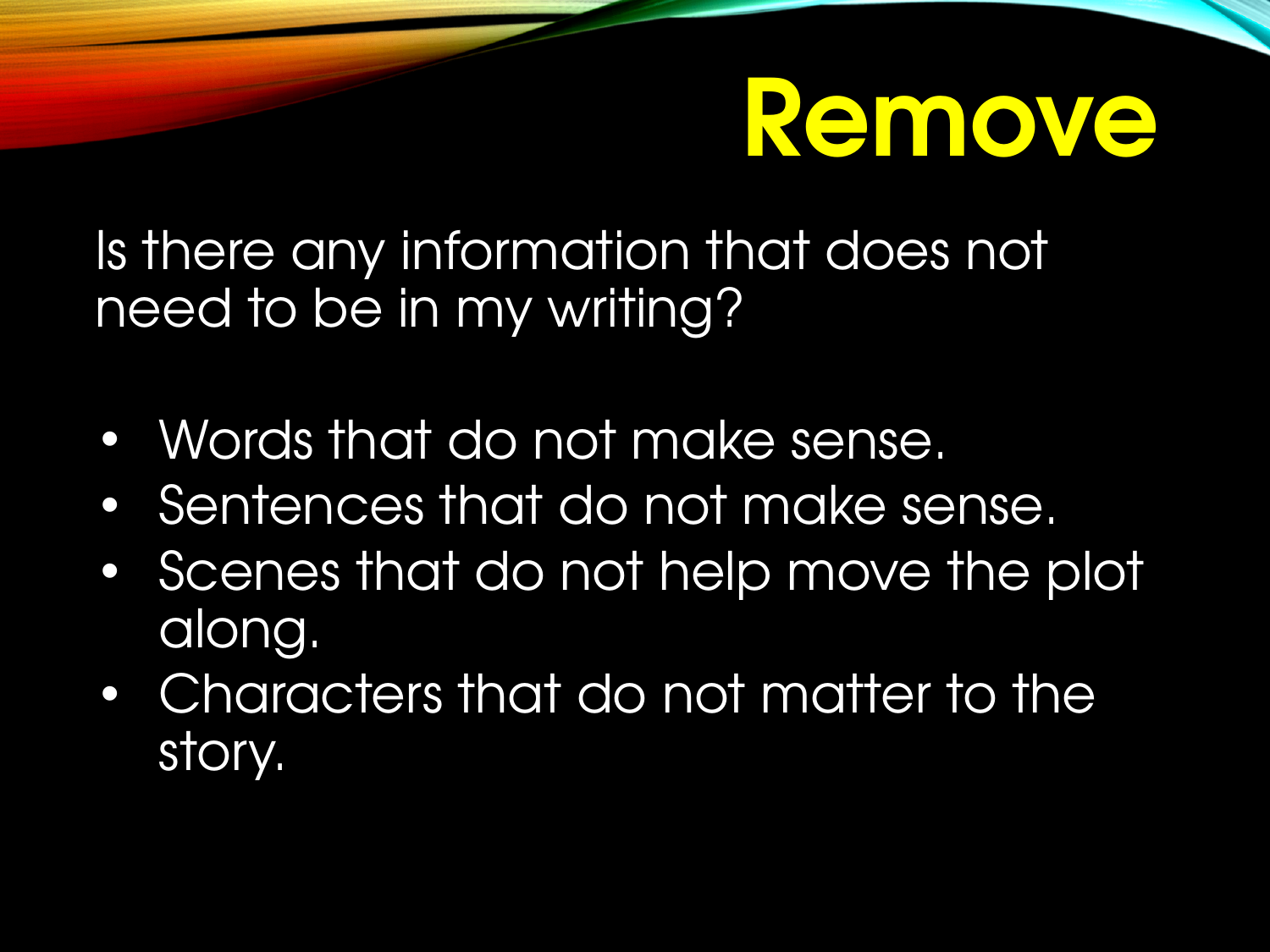

# Remove
Is there any information that does not need to be in my writing?

Words that do not make sense.
Sentences that do not make sense.
Scenes that do not help move the plot along.
Characters that do not matter to the story.